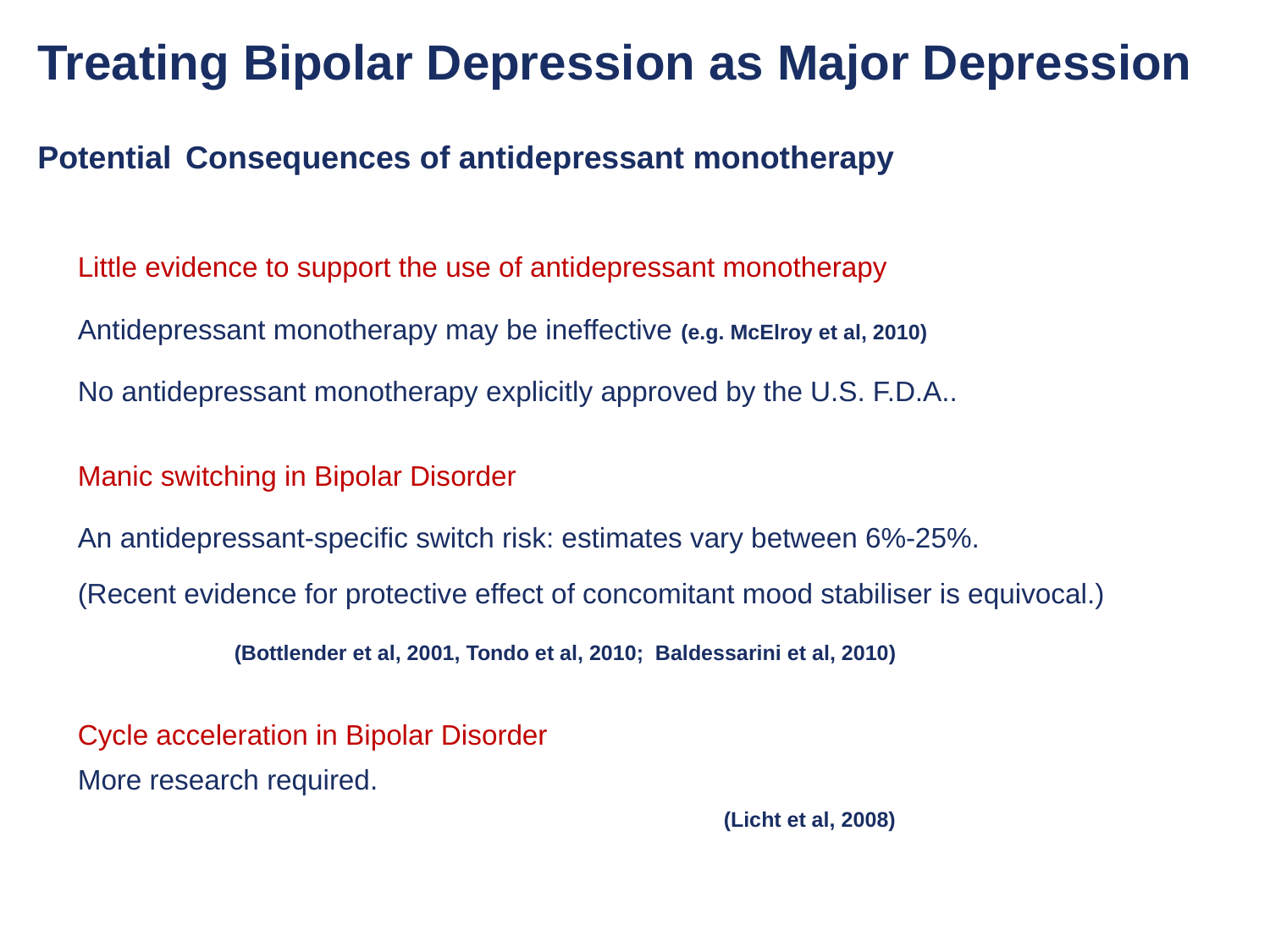

# Treating Bipolar Depression as Major Depression Potential Consequences of antidepressant monotherapy
Little evidence to support the use of antidepressant monotherapy
Antidepressant monotherapy may be ineffective (e.g. McElroy et al, 2010)
No antidepressant monotherapy explicitly approved by the U.S. F.D.A..

Manic switching in Bipolar Disorder
An antidepressant-specific switch risk: estimates vary between 6%-25%.
(Recent evidence for protective effect of concomitant mood stabiliser is equivocal.)
                    (Bottlender et al, 2001, Tondo et al, 2010;  Baldessarini et al, 2010)

Cycle acceleration in Bipolar Disorder
More research required.
                                                                                                             (Licht et al, 2008)